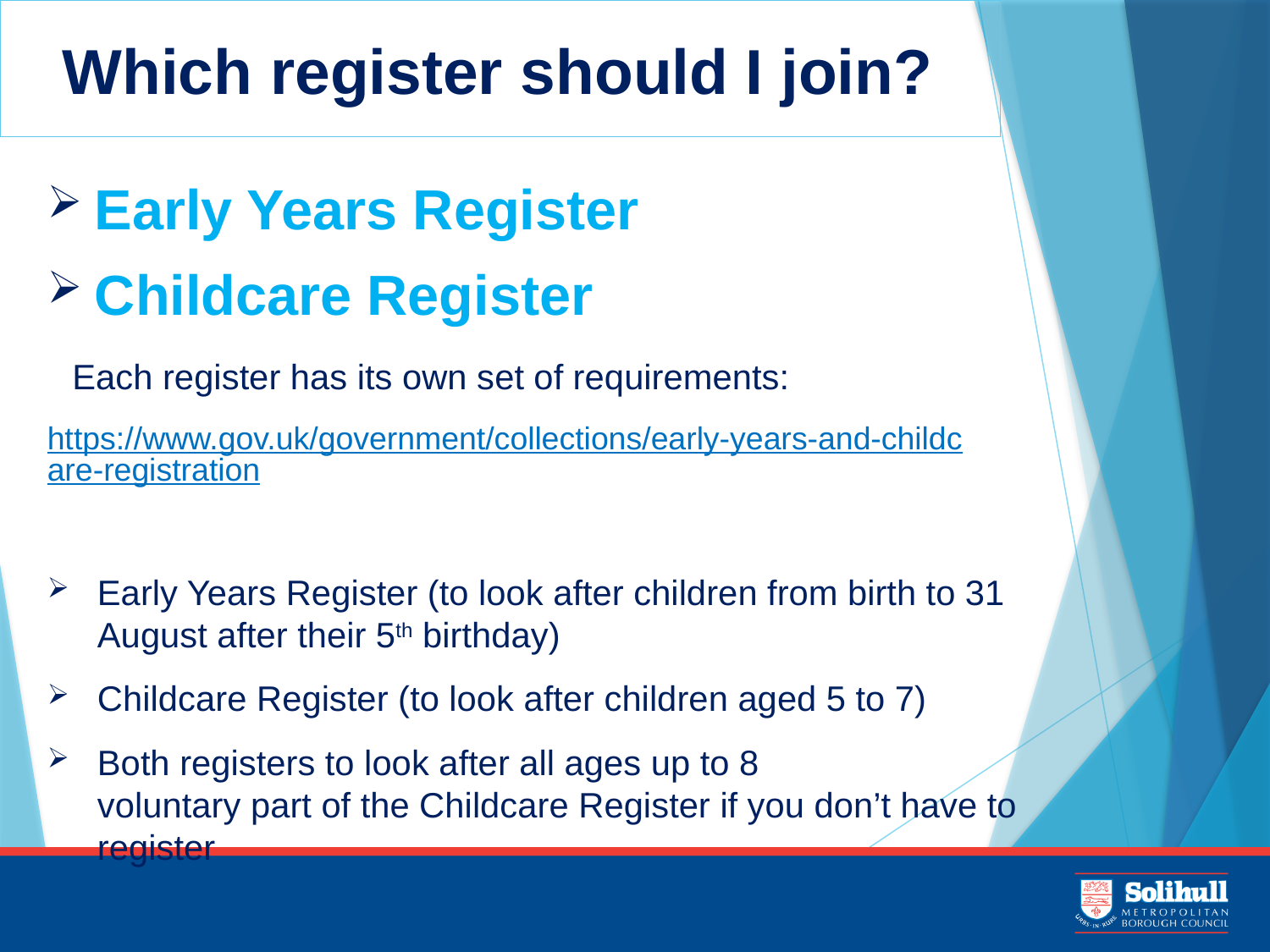

# Which register should I join?
Early Years Register
Childcare Register

Each register has its own set of requirements:
https://www.gov.uk/government/collections/early-years-and-childcare-registration

Early Years Register (to look after children from birth to 31 August after their 5th birthday)
Childcare Register (to look after children aged 5 to 7)
Both registers to look after all ages up to 8
voluntary part of the Childcare Register if you don’t have to register